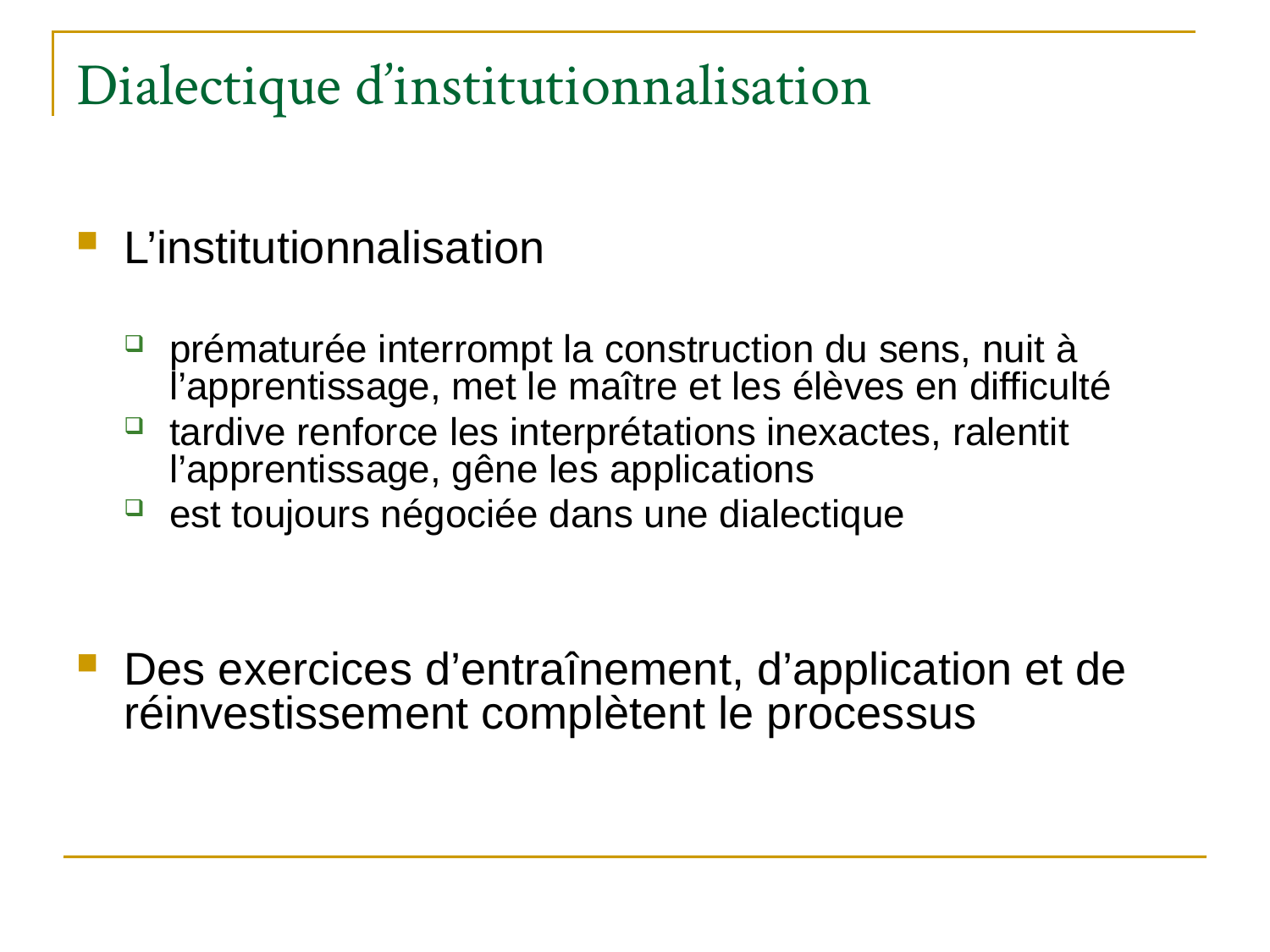

# Dialectique d’institutionnalisation
L’institutionnalisation

prématurée interrompt la construction du sens, nuit à l’apprentissage, met le maître et les élèves en difficulté
tardive renforce les interprétations inexactes, ralentit l’apprentissage, gêne les applications
est toujours négociée dans une dialectique

Des exercices d’entraînement, d’application et de réinvestissement complètent le processus